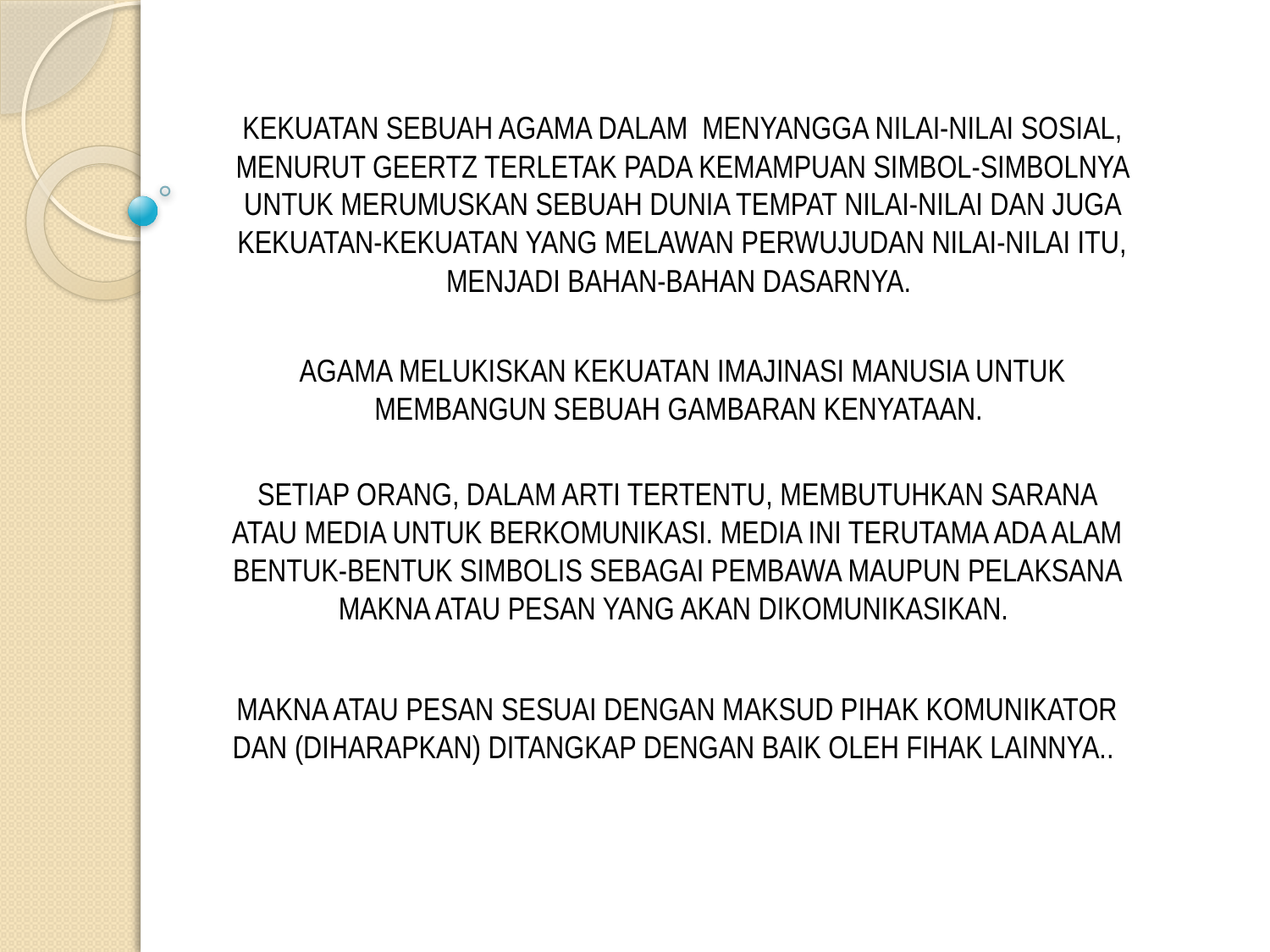

KEKUATAN SEBUAH AGAMA DALAM  MENYANGGA NILAI-NILAI SOSIAL, MENURUT GEERTZ TERLETAK PADA KEMAMPUAN SIMBOL-SIMBOLNYA UNTUK MERUMUSKAN SEBUAH DUNIA TEMPAT NILAI-NILAI DAN JUGA KEKUATAN-KEKUATAN YANG MELAWAN PERWUJUDAN NILAI-NILAI ITU, MENJADI BAHAN-BAHAN DASARNYA.
AGAMA MELUKISKAN KEKUATAN IMAJINASI MANUSIA UNTUK MEMBANGUN SEBUAH GAMBARAN KENYATAAN.
SETIAP ORANG, DALAM ARTI TERTENTU, MEMBUTUHKAN SARANA ATAU MEDIA UNTUK BERKOMUNIKASI. MEDIA INI TERUTAMA ADA ALAM BENTUK-BENTUK SIMBOLIS SEBAGAI PEMBAWA MAUPUN PELAKSANA MAKNA ATAU PESAN YANG AKAN DIKOMUNIKASIKAN.
MAKNA ATAU PESAN SESUAI DENGAN MAKSUD PIHAK KOMUNIKATOR DAN (DIHARAPKAN) DITANGKAP DENGAN BAIK OLEH FIHAK LAINNYA..